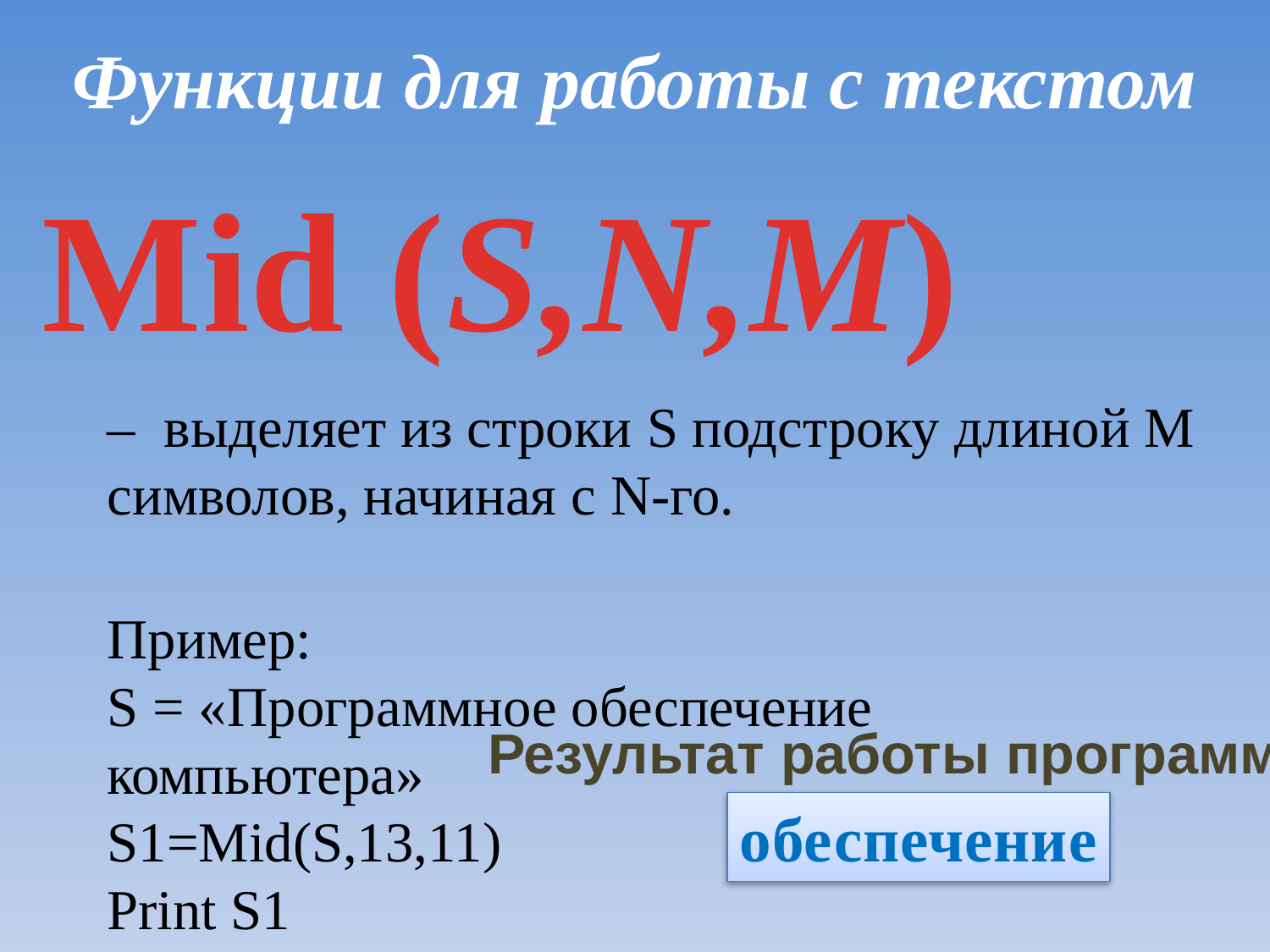

Функции для работы с текстом
Mid (S,N,M)
–  выделяет из строки S подстроку длиной М символов, начиная с N-го.
Пример:
S = «Программное обеспечение компьютера»
S1=Mid(S,13,11)
Print S1
Результат работы программы:
обеспечение